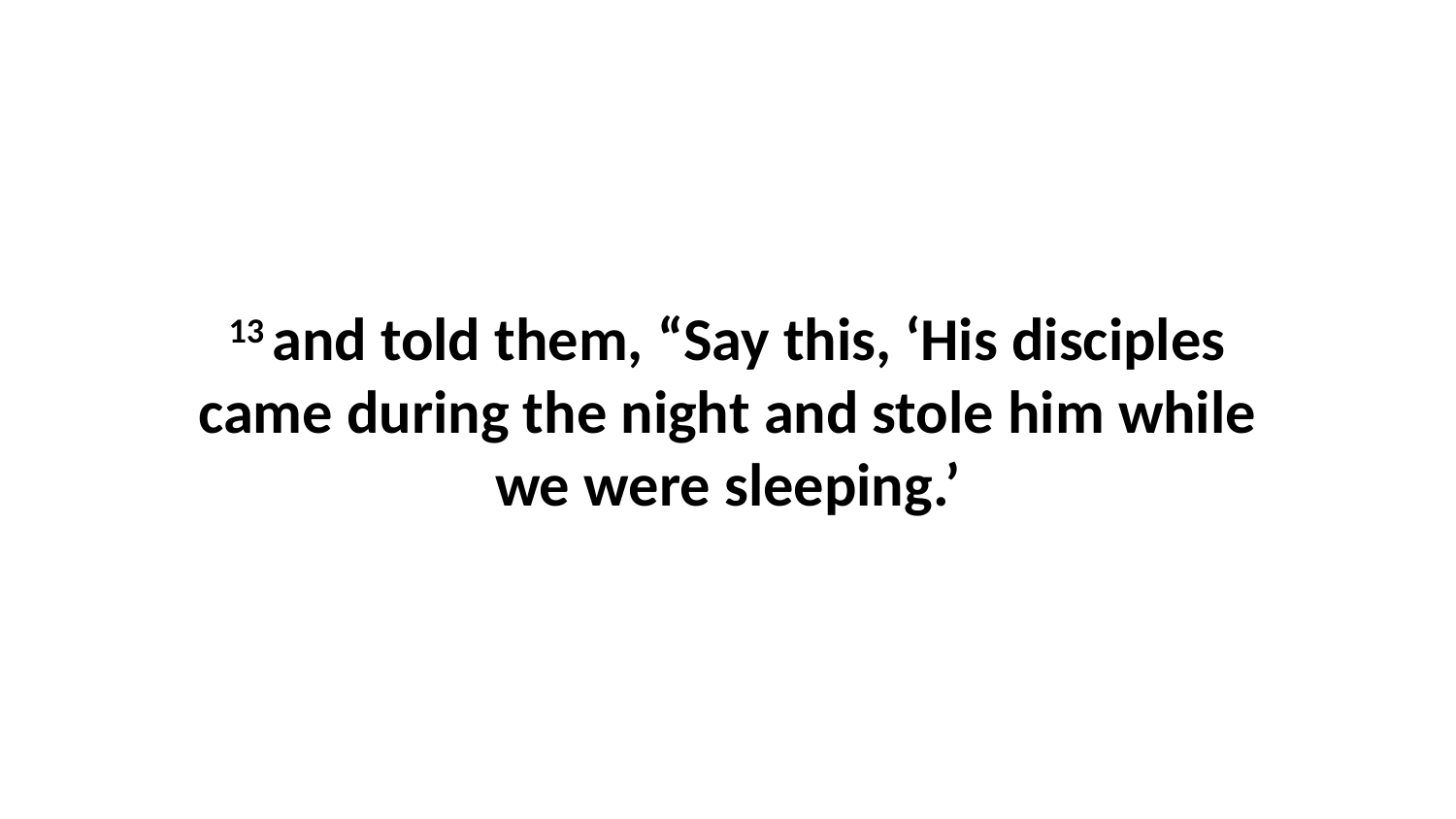

13 and told them, “Say this, ‘His disciples came during the night and stole him while we were sleeping.’